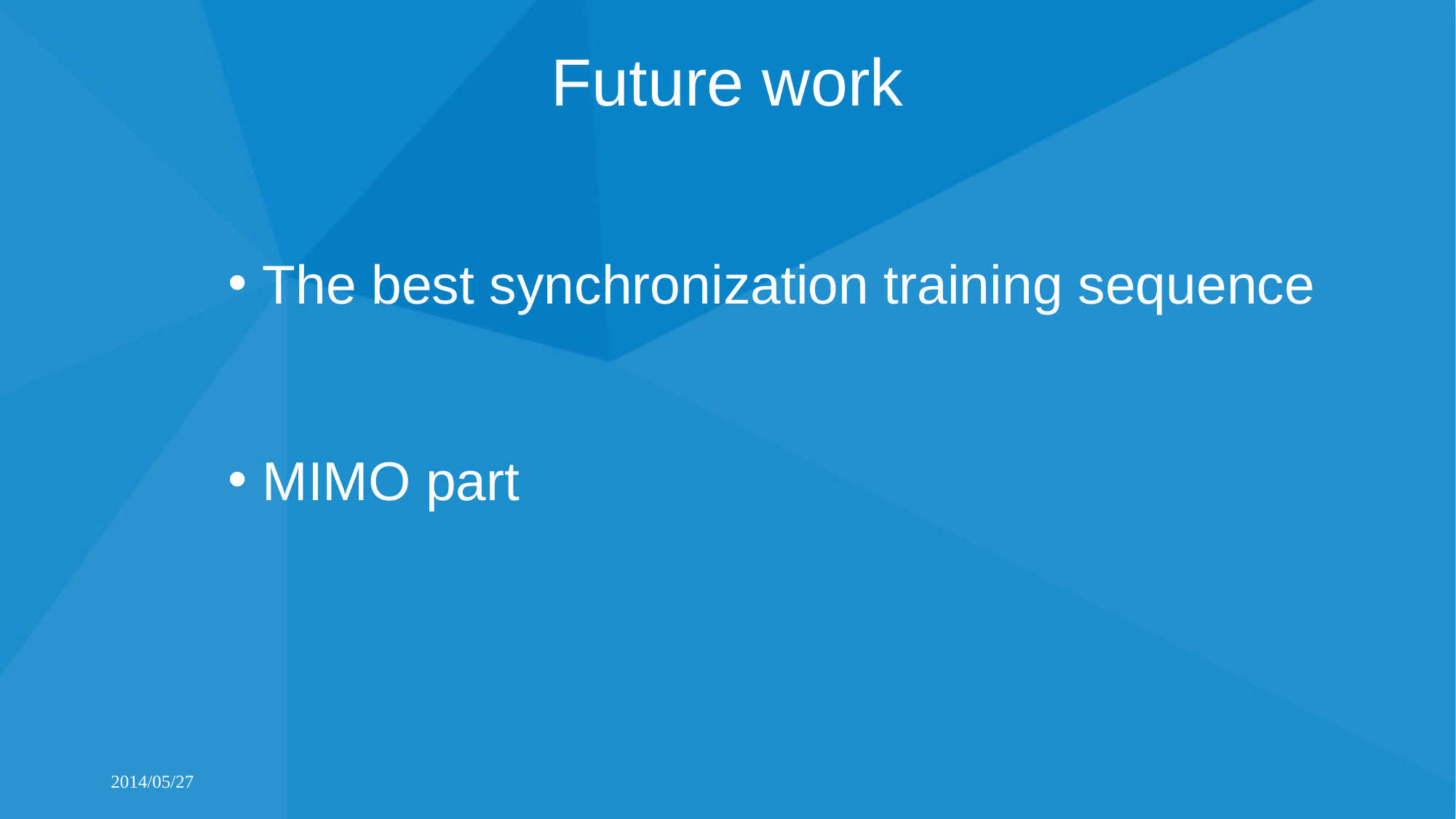

# Future work
The best synchronization training sequence

MIMO part
2014/05/27